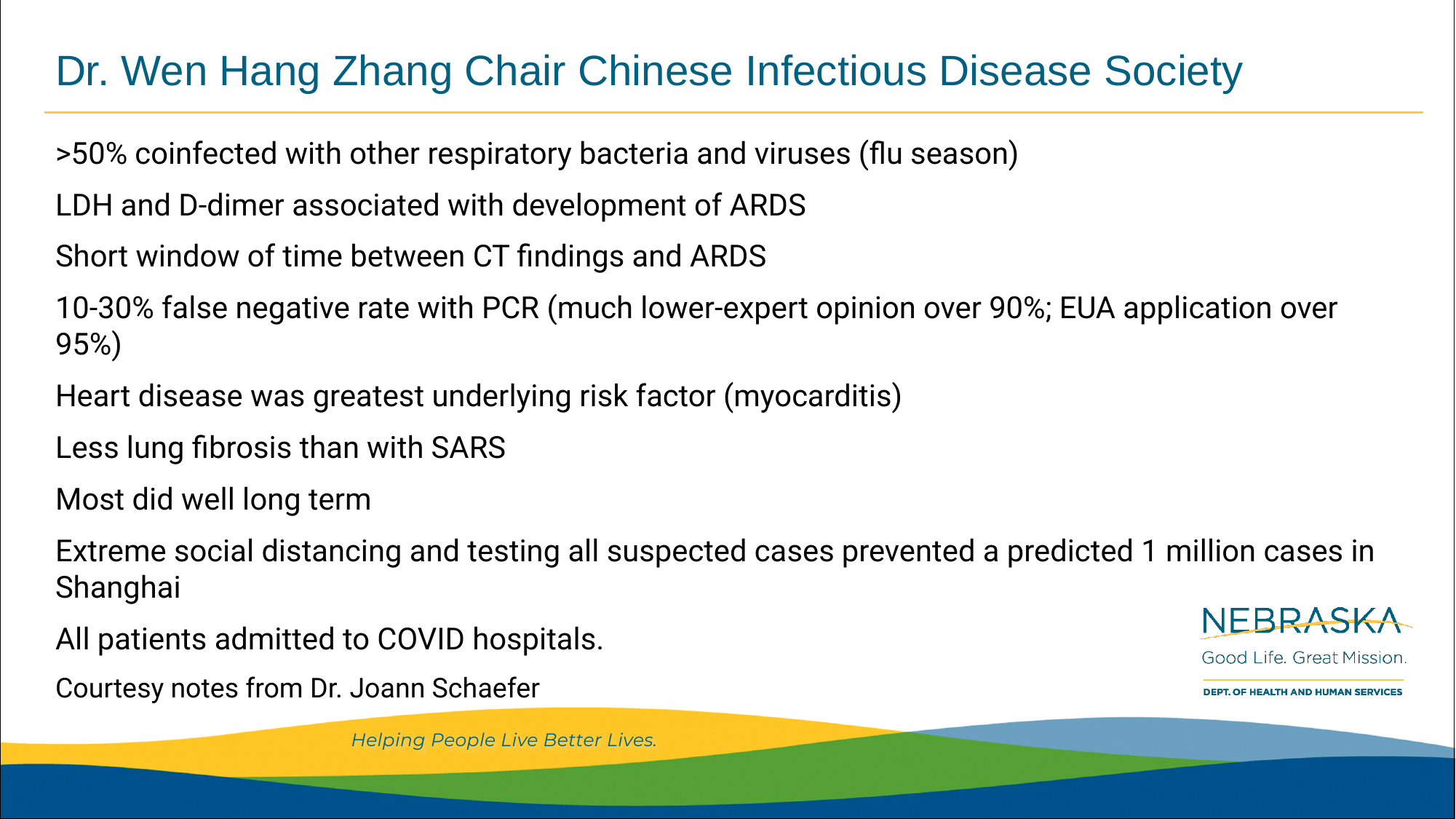

# Dr. Wen Hang Zhang Chair Chinese Infectious Disease Society
>50% coinfected with other respiratory bacteria and viruses (flu season)
LDH and D-dimer associated with development of ARDS
Short window of time between CT findings and ARDS
10-30% false negative rate with PCR (much lower-expert opinion over 90%; EUA application over 95%)
Heart disease was greatest underlying risk factor (myocarditis)
Less lung fibrosis than with SARS
Most did well long term
Extreme social distancing and testing all suspected cases prevented a predicted 1 million cases in Shanghai
All patients admitted to COVID hospitals.
Courtesy notes from Dr. Joann Schaefer